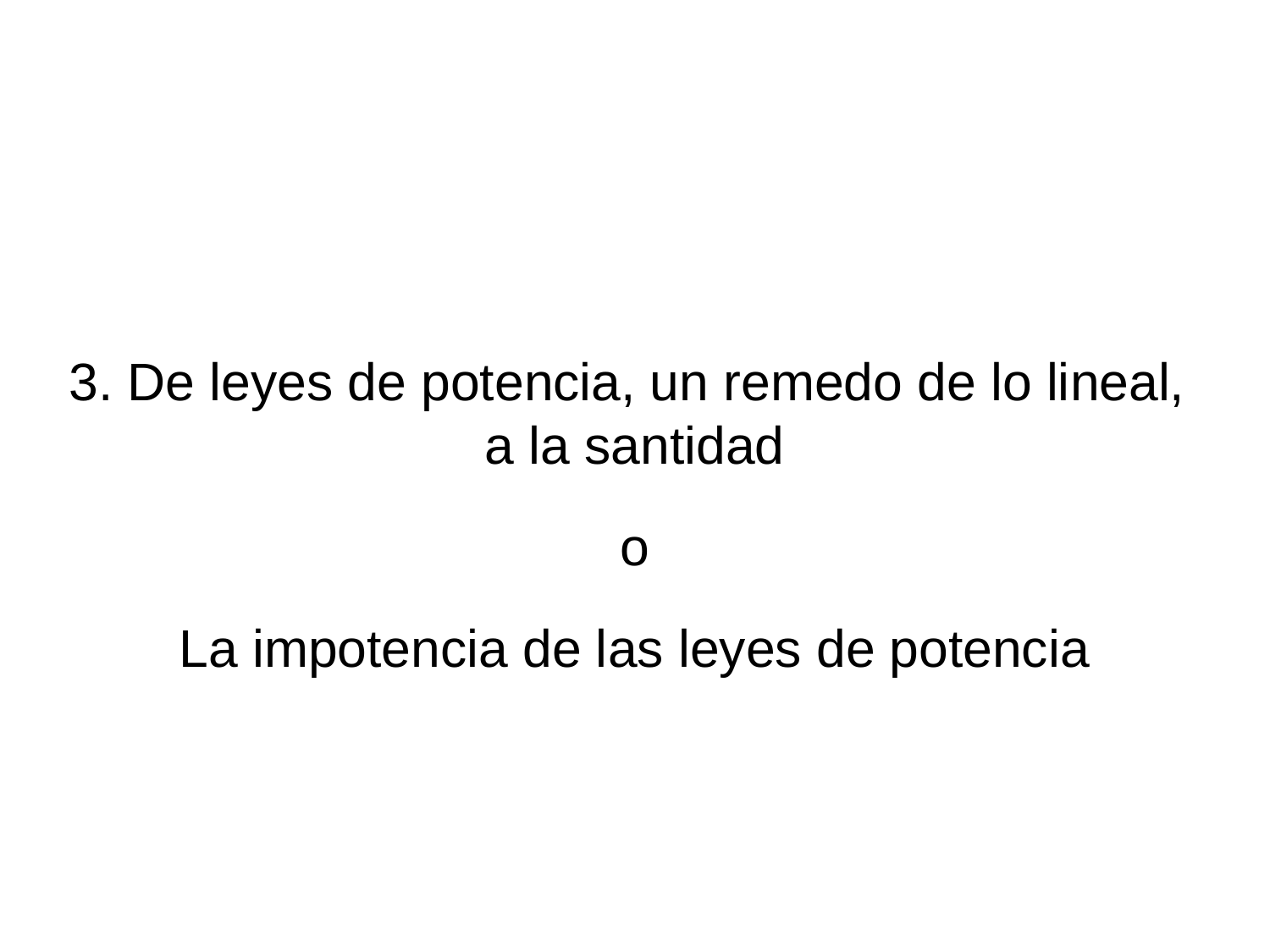

3. De leyes de potencia, un remedo de lo lineal,
a la santidad

o

La impotencia de las leyes de potencia